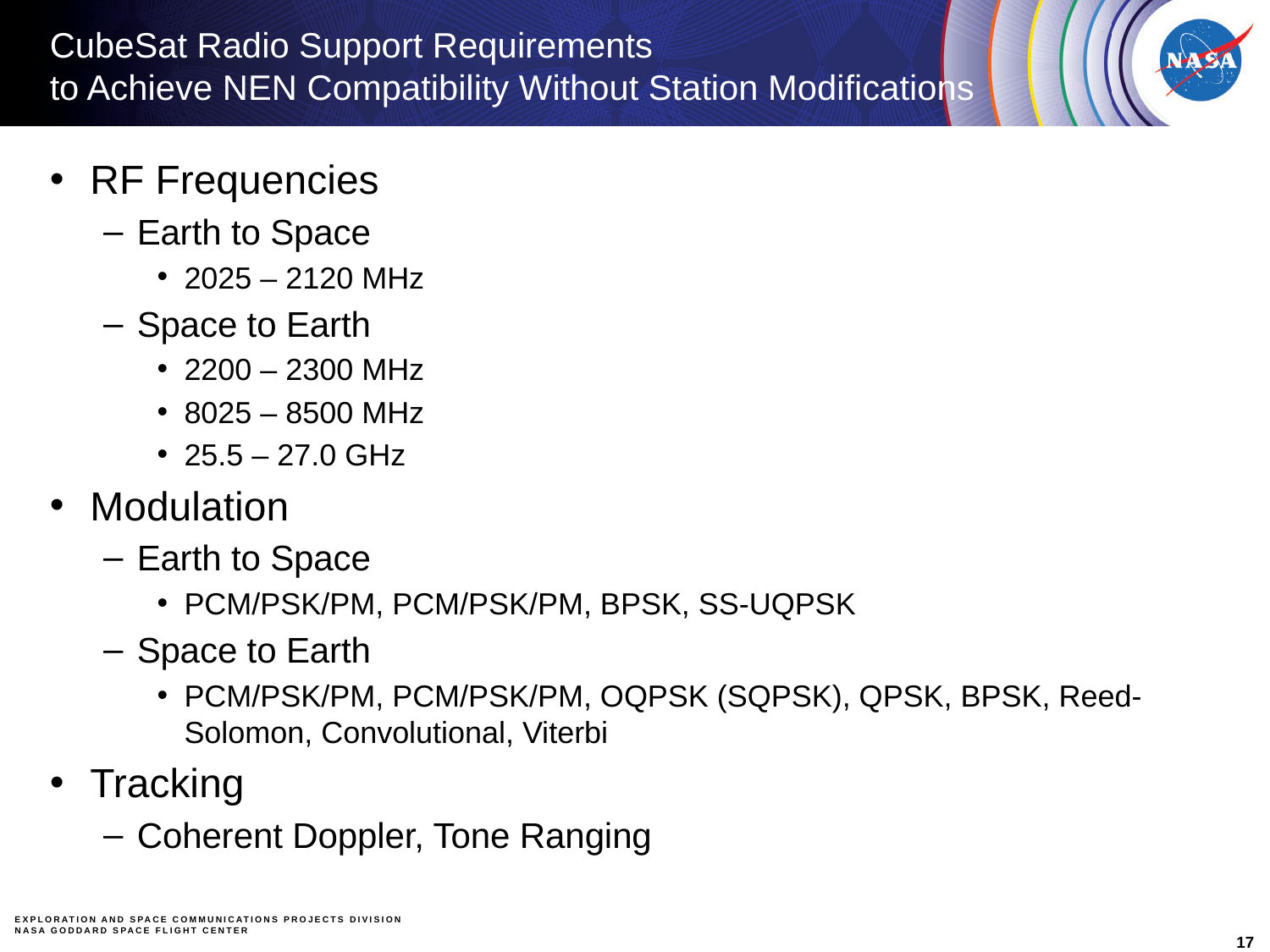

# CubeSat Radio Support Requirements to Achieve NEN Compatibility Without Station Modifications
RF Frequencies
Earth to Space
2025 – 2120 MHz
Space to Earth
2200 – 2300 MHz
8025 – 8500 MHz
25.5 – 27.0 GHz
Modulation
Earth to Space
PCM/PSK/PM, PCM/PSK/PM, BPSK, SS-UQPSK
Space to Earth
PCM/PSK/PM, PCM/PSK/PM, OQPSK (SQPSK), QPSK, BPSK, Reed-Solomon, Convolutional, Viterbi
Tracking
Coherent Doppler, Tone Ranging